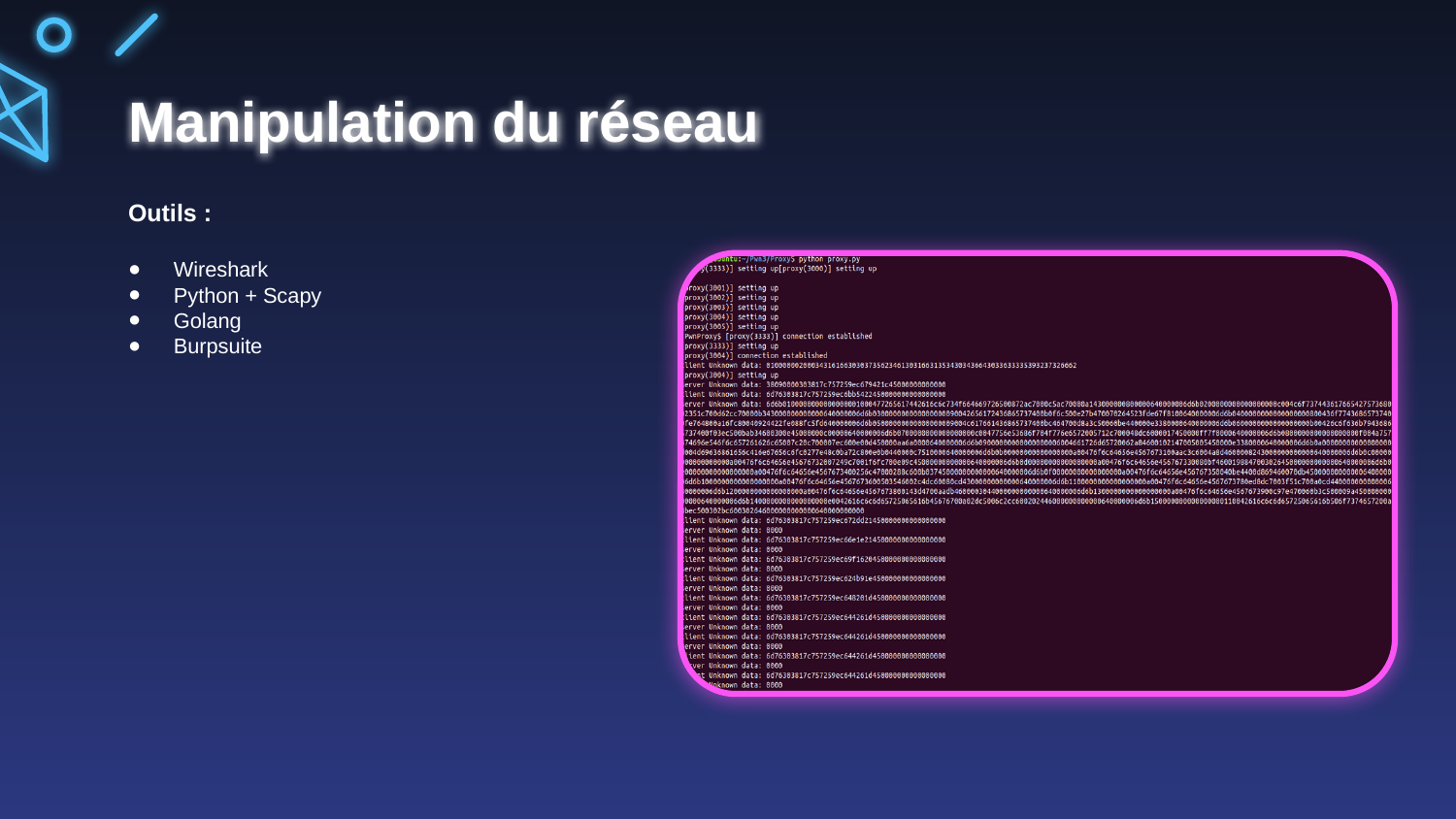

# Manipulation du réseau
Outils :

Wireshark
Python + Scapy
Golang
Burpsuite